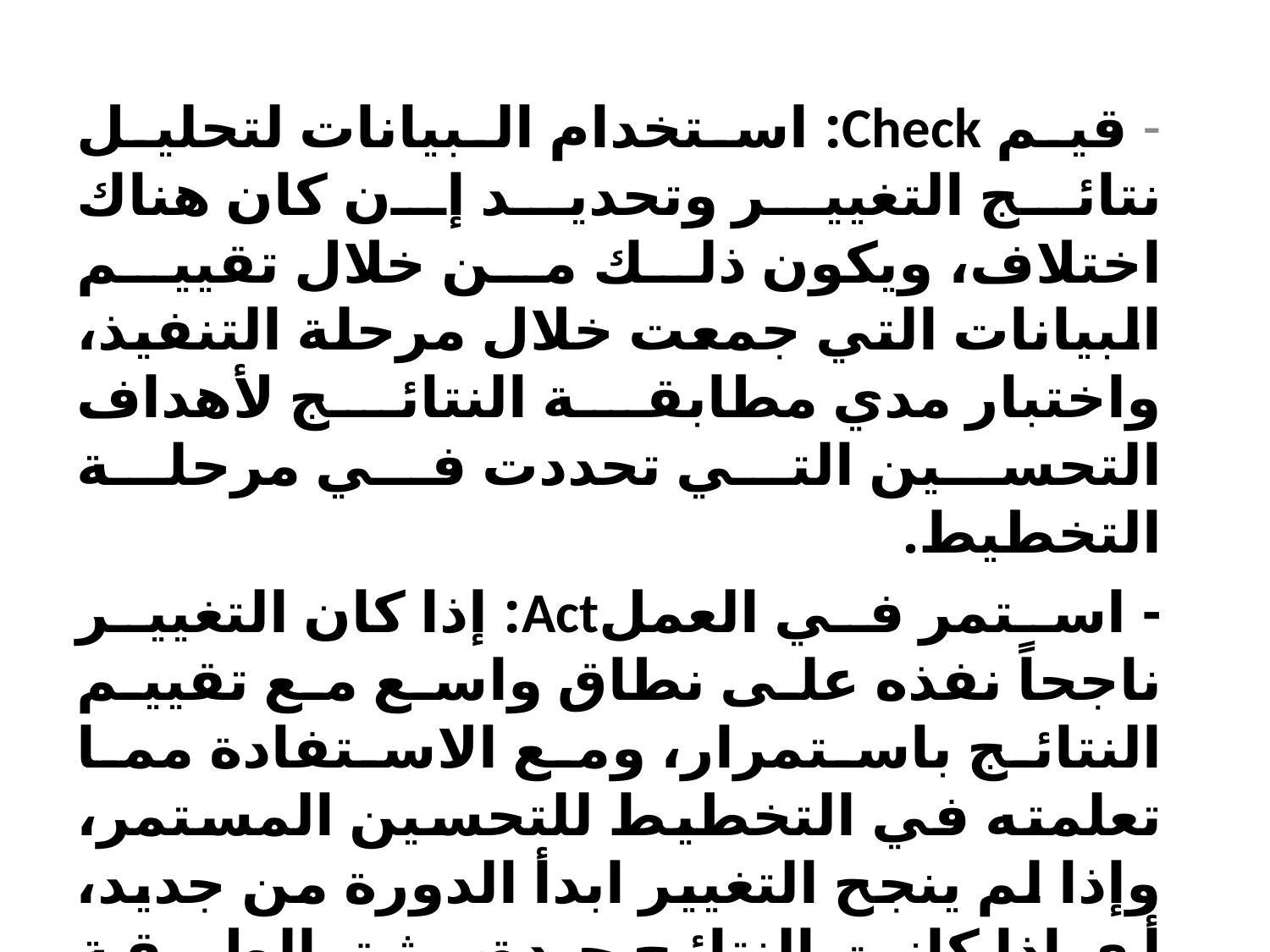

- قيم Check: استخدام البيانات لتحليل نتائج التغيير وتحديد إن كان هناك اختلاف، ويكون ذلك من خلال تقييم البيانات التي جمعت خلال مرحلة التنفيذ، واختبار مدي مطابقة النتائج لأهداف التحسين التي تحددت في مرحلة التخطيط.
- استمر في العملAct: إذا كان التغيير ناجحاً نفذه على نطاق واسع مع تقييم النتائج باستمرار، ومع الاستفادة مما تعلمته في التخطيط للتحسين المستمر، وإذا لم ينجح التغيير ابدأ الدورة من جديد، أى إذا كانت النتائج جيدة، وثق الطريقة الجديدة وأعلم كافة المعنيين بها، ودرب المنفذين عليها، وإذا لم تكن النتائج جيدة، أعد مراجعة الخطة وكرر الدورة من جديد.